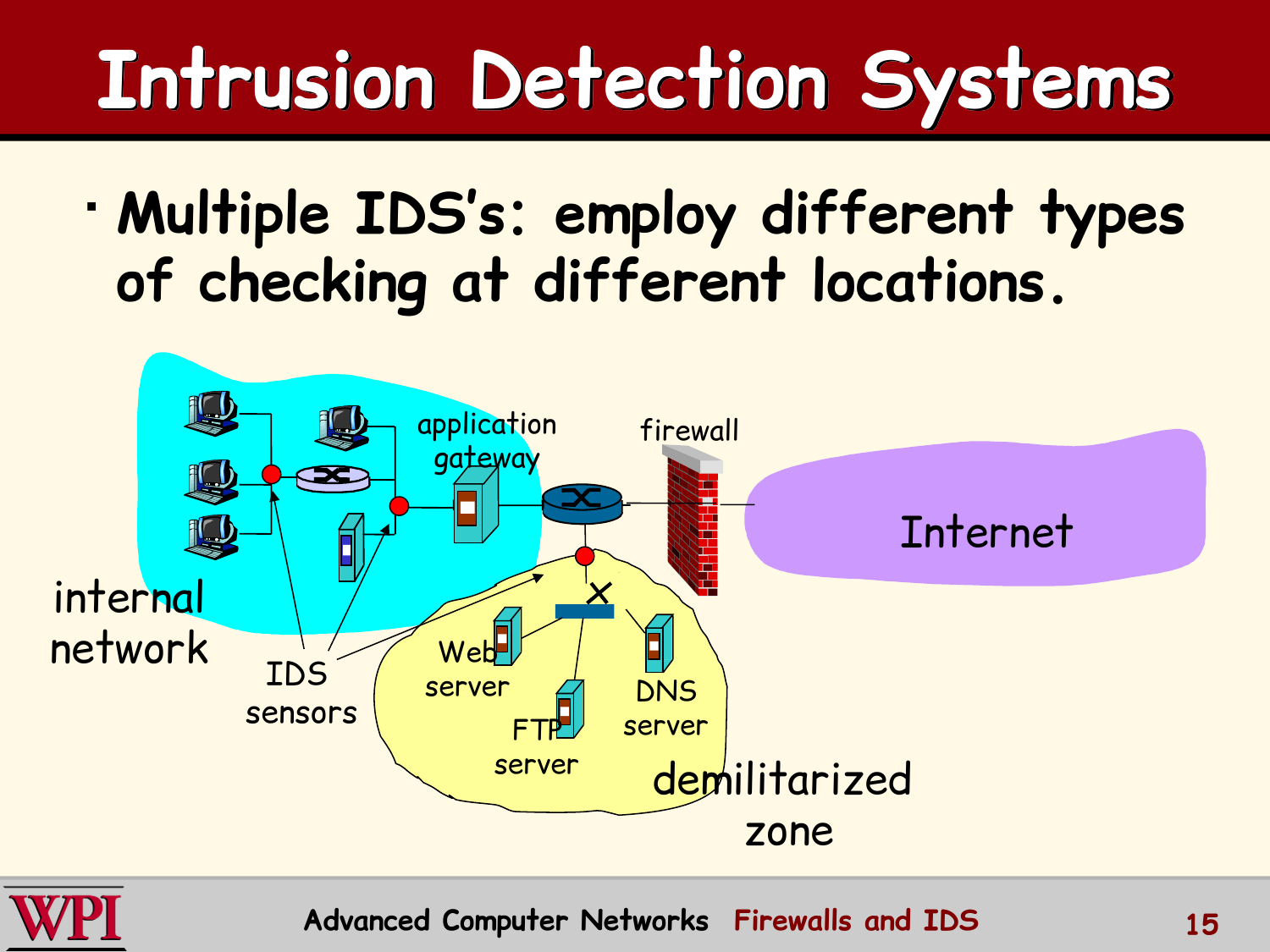

# Intrusion Detection Systems
Multiple IDS’s: employ different types of checking at different locations.

application
gateway

firewall

Internet

internal
network

Web
server
IDS
sensors
DNS
server

FTP
server
demilitarized
zone
Advanced Computer Networks  Firewalls and IDS
15